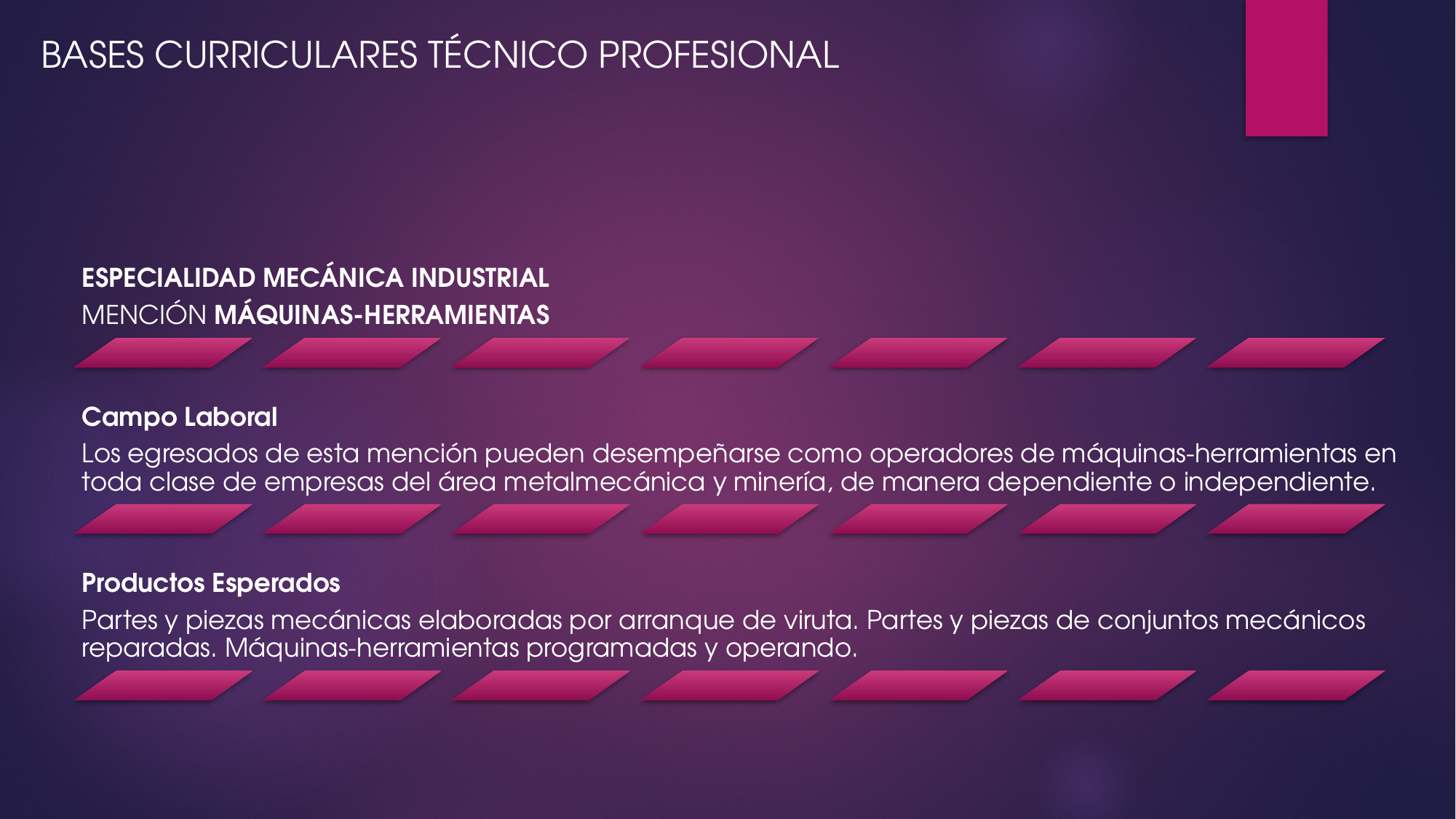

BASES CURRICULARES TÉCNICO PROFESIONAL
ESPECIALIDAD MECÁNICA INDUSTRIAL
MENCIÓN MÁQUINAS-HERRAMIENTAS
Campo Laboral
Los egresados de esta mención pueden desempeñarse como operadores de máquinas-herramientas en toda clase de empresas del área metalmecánica y minería, de manera dependiente o independiente.
Productos Esperados
Partes y piezas mecánicas elaboradas por arranque de viruta. Partes y piezas de conjuntos mecánicos reparadas. Máquinas-herramientas programadas y operando.